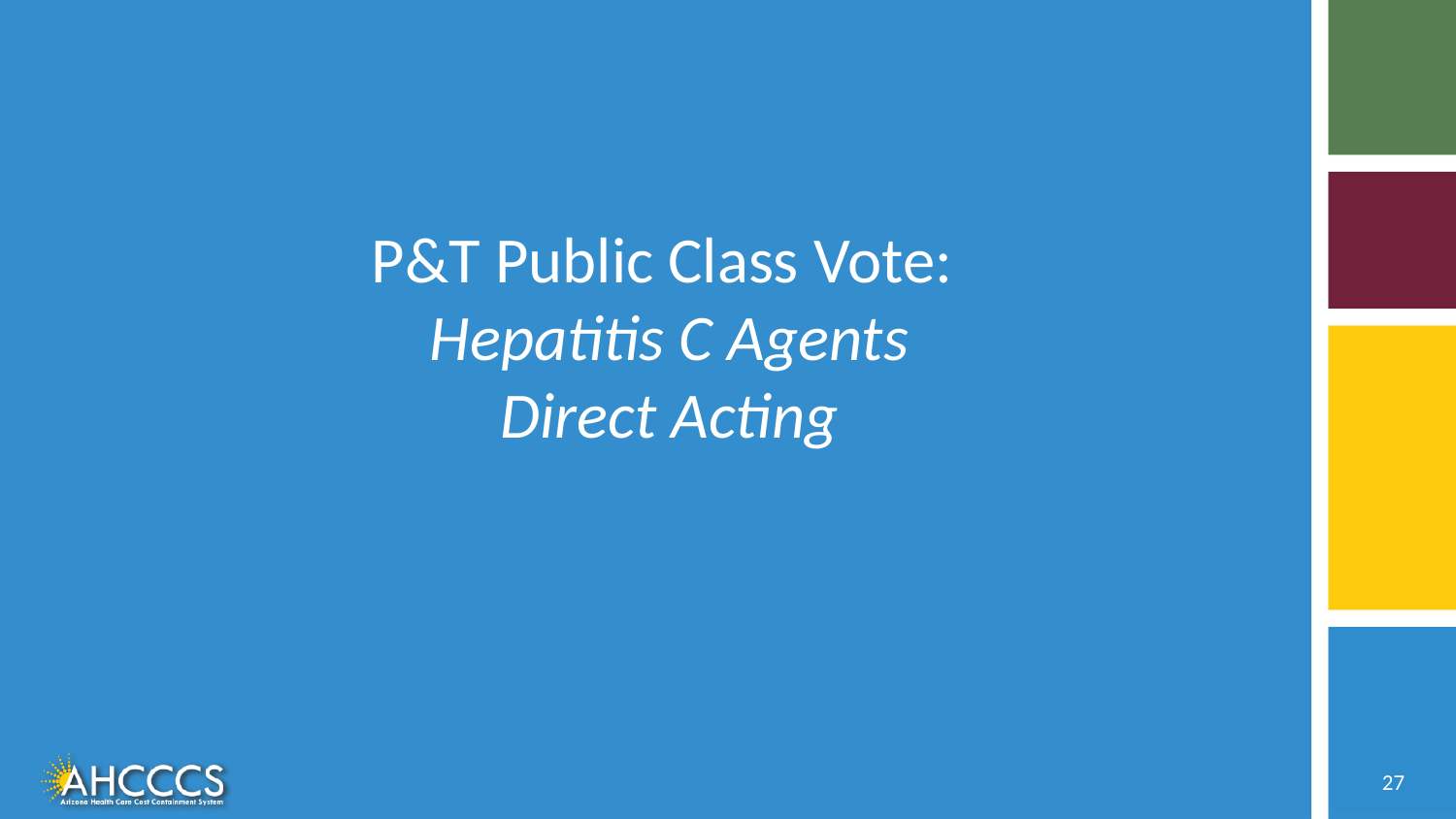

# P&T Public Class Vote: Hepatitis C Agents Direct Acting